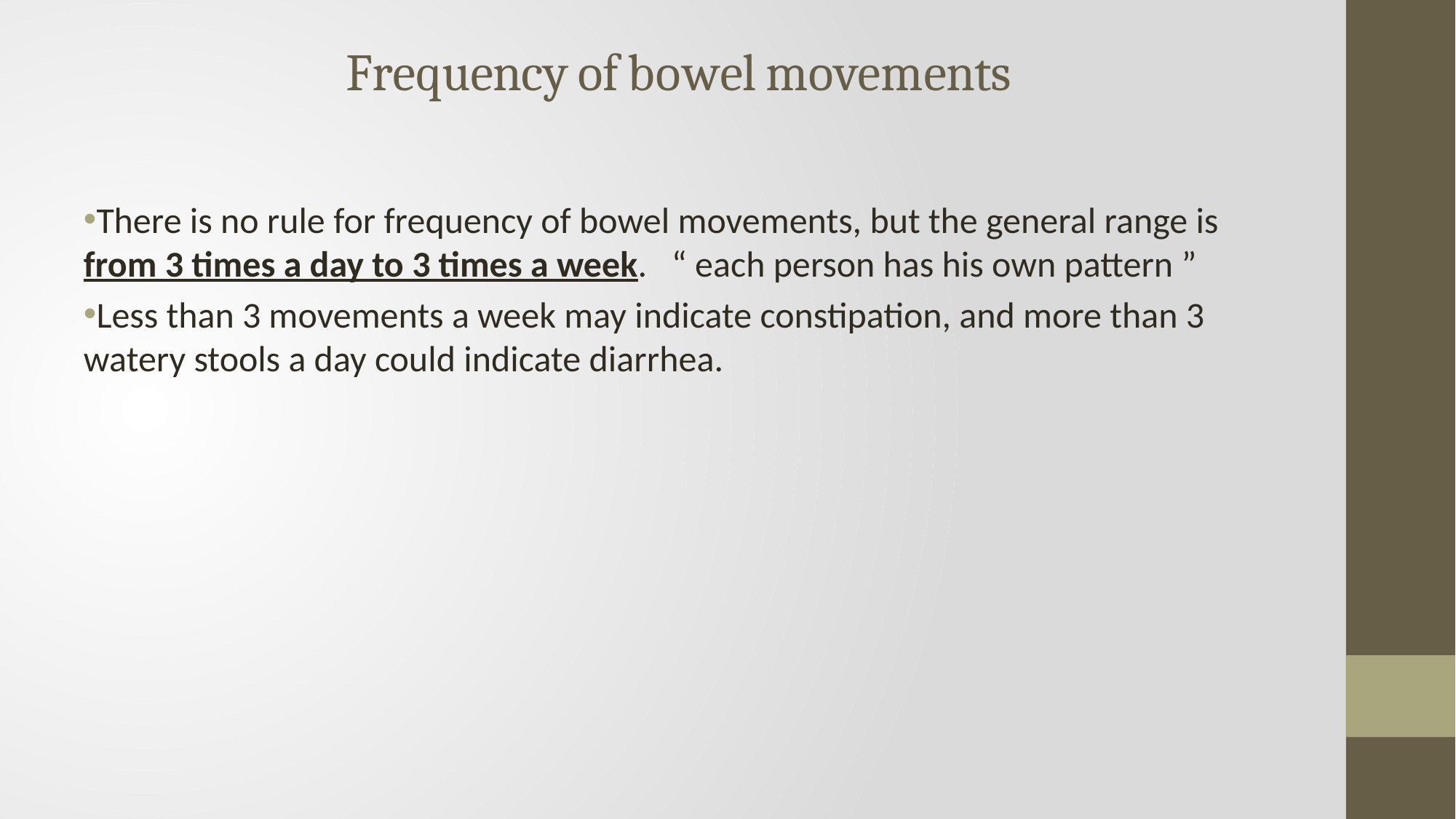

# Frequency of bowel movements
There is no rule for frequency of bowel movements, but the general range is from 3 times a day to 3 times a week.   “ each person has his own pattern ”
Less than 3 movements a week may indicate constipation, and more than 3 watery stools a day could indicate diarrhea.